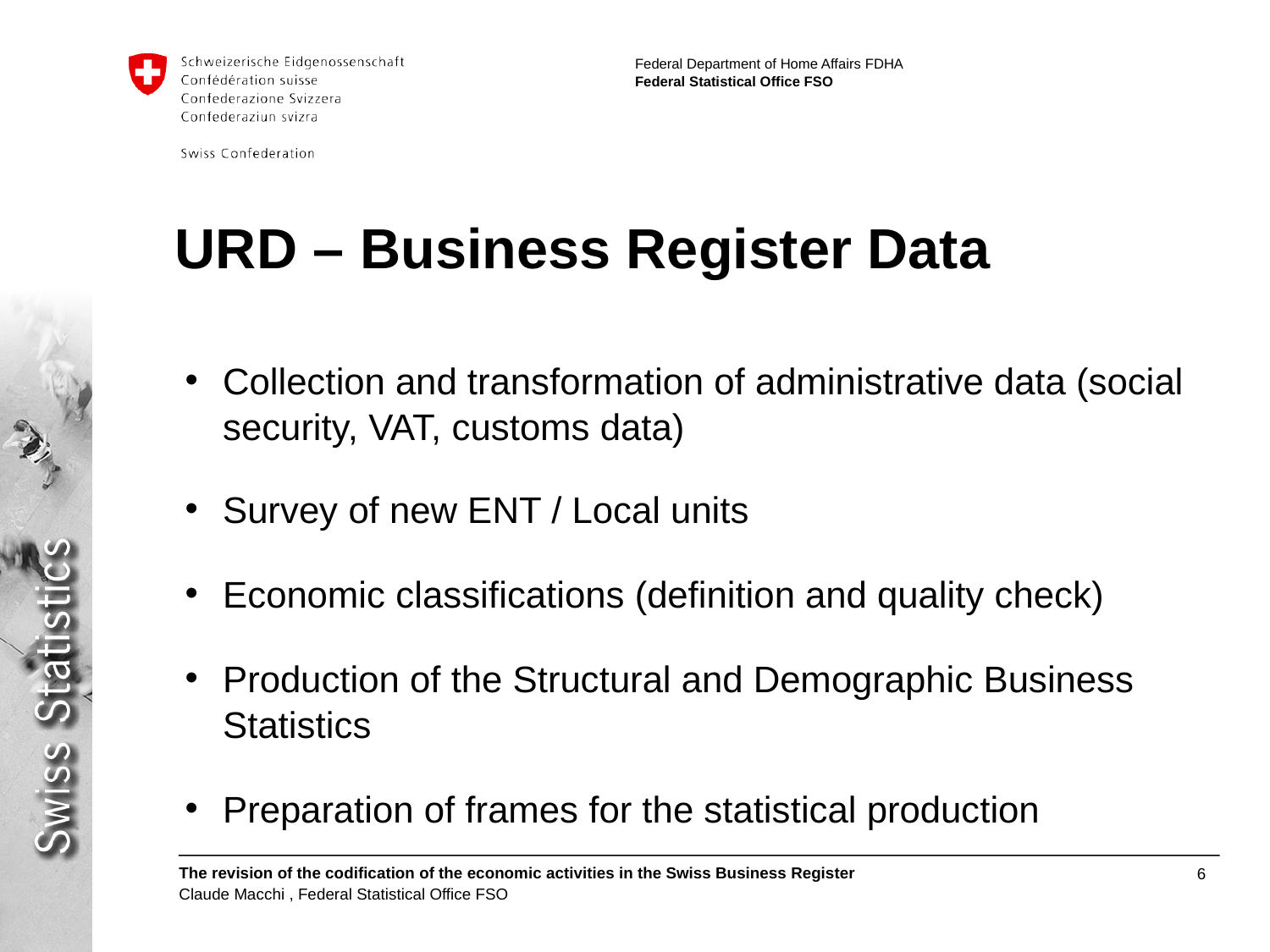

# URD – Business Register Data
Collection and transformation of administrative data (social security, VAT, customs data)

Survey of new ENT / Local units

Economic classifications (definition and quality check)

Production of the Structural and Demographic Business Statistics

Preparation of frames for the statistical production